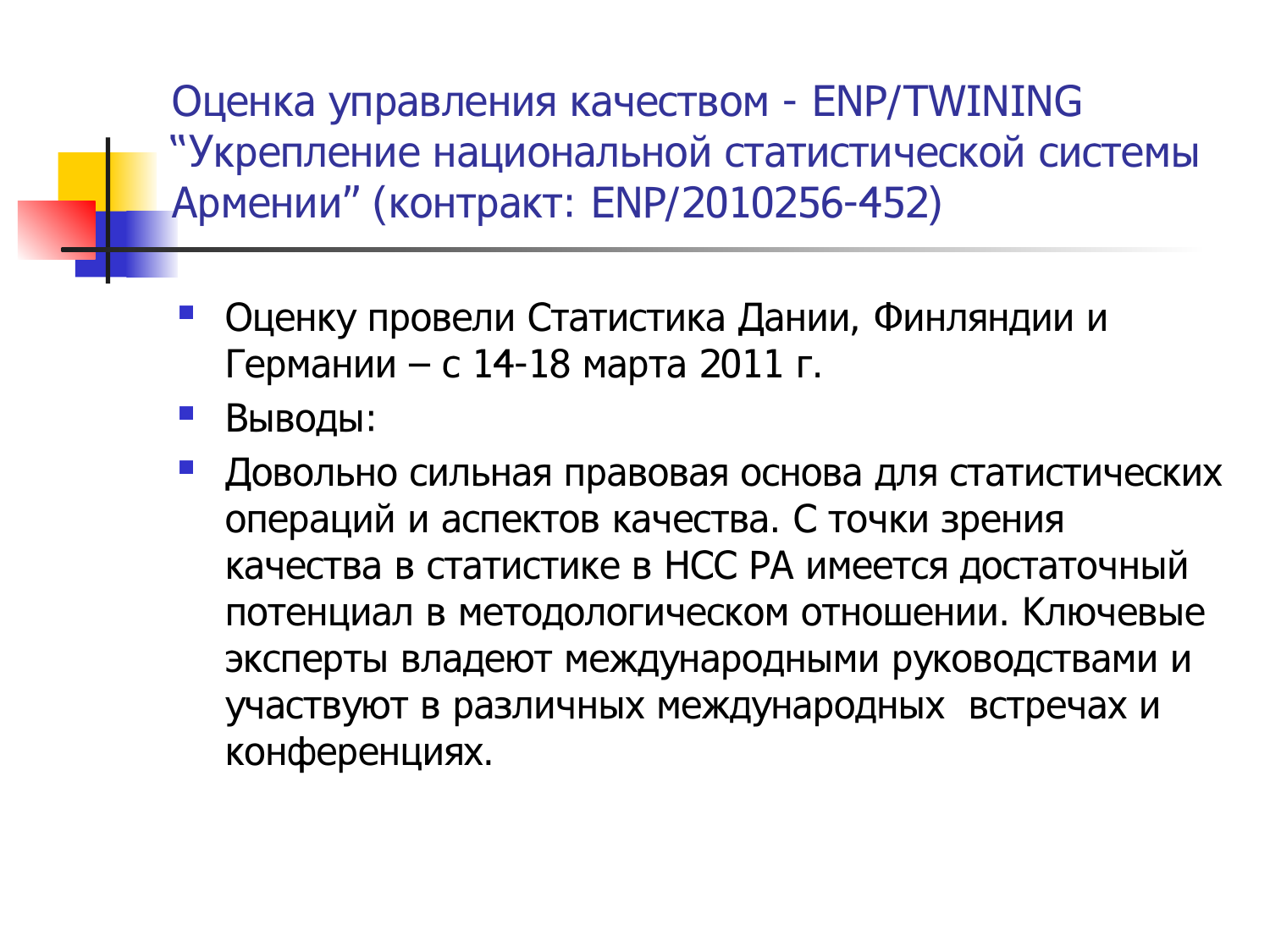

# Оценка управления качеством - ENP/TWINING “Укрепление национальной статистической системы Армении” (контракт: ENP/2010256-452)
Оценку провели Статистика Дании, Финляндии и Германии – с 14-18 марта 2011 г.
Выводы:
Довольно сильная правовая основа для статистических операций и аспектов качества. С точки зрения качества в статистике в НСС РА имеется достаточный потенциал в методологическом отношении. Ключевые эксперты владеют международными руководствами и участвуют в различных международных  встречах и конференциях.